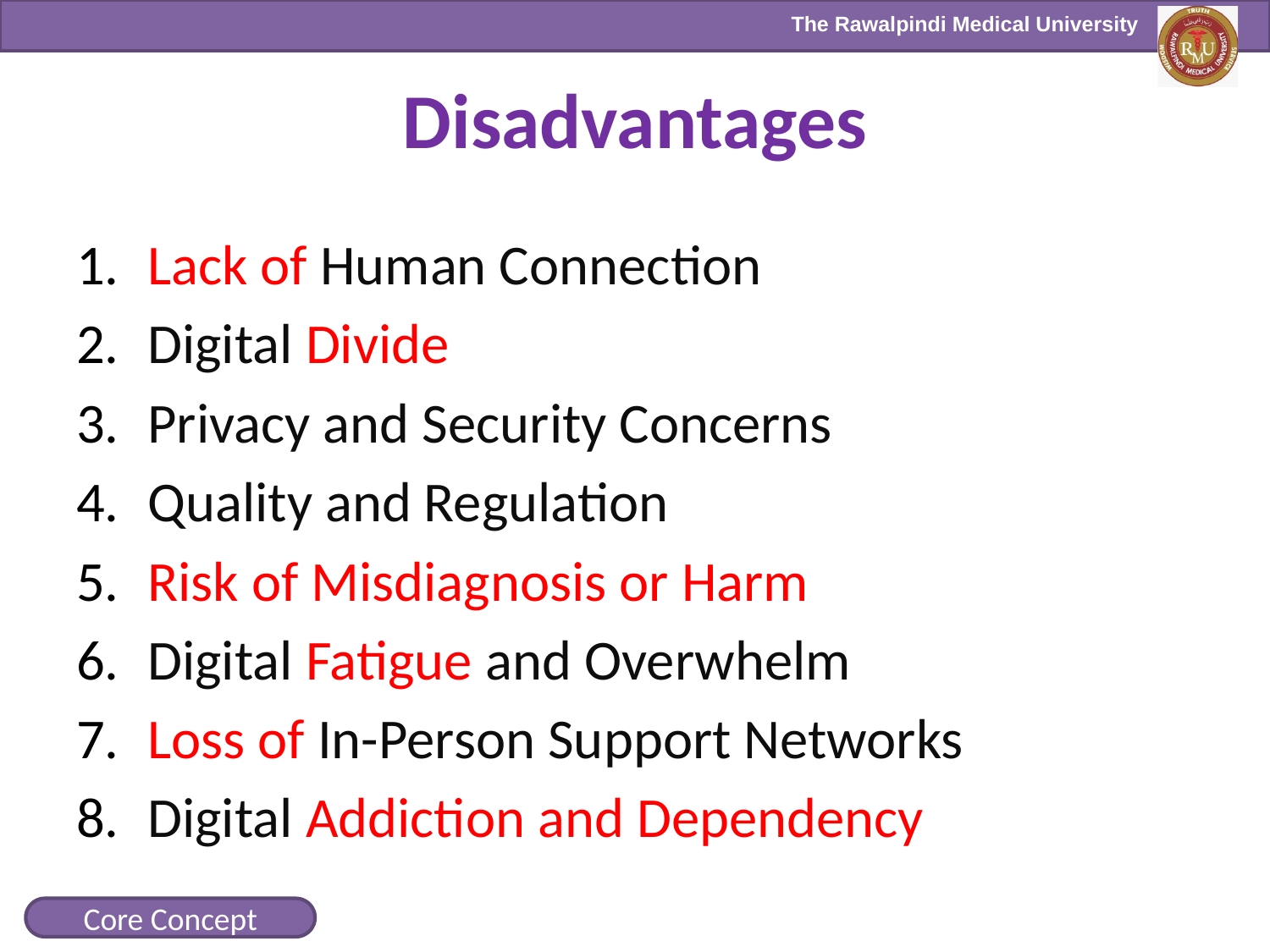

# Disadvantages
Lack of Human Connection
Digital Divide
Privacy and Security Concerns
Quality and Regulation
Risk of Misdiagnosis or Harm
Digital Fatigue and Overwhelm
Loss of In-Person Support Networks
Digital Addiction and Dependency
Core Concept